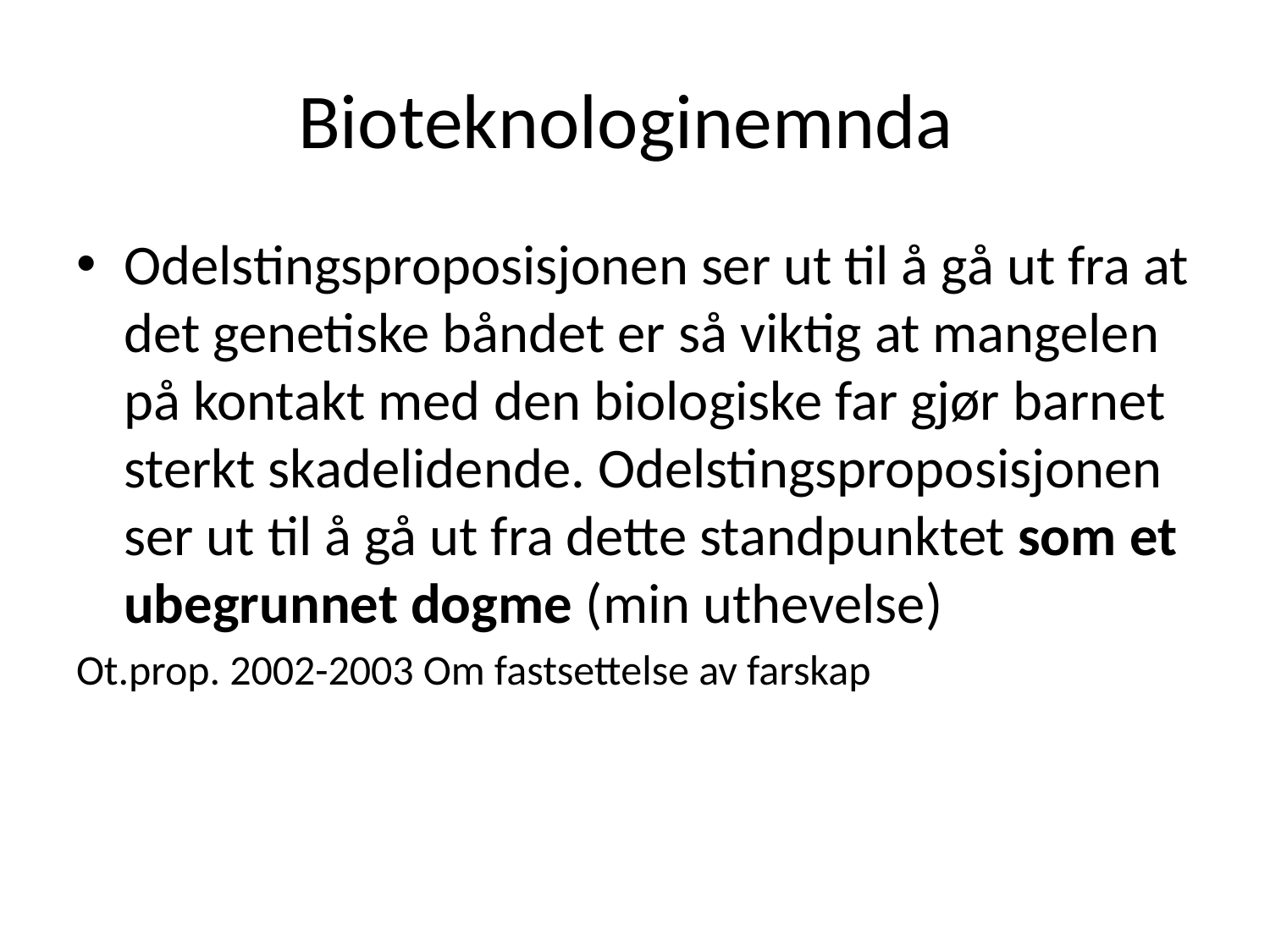

# Bioteknologinemnda
Odelstingsproposisjonen ser ut til å gå ut fra at det genetiske båndet er så viktig at mangelen på kontakt med den biologiske far gjør barnet sterkt skadelidende. Odelstingsproposisjonen ser ut til å gå ut fra dette standpunktet som et ubegrunnet dogme (min uthevelse)
Ot.prop. 2002-2003 Om fastsettelse av farskap